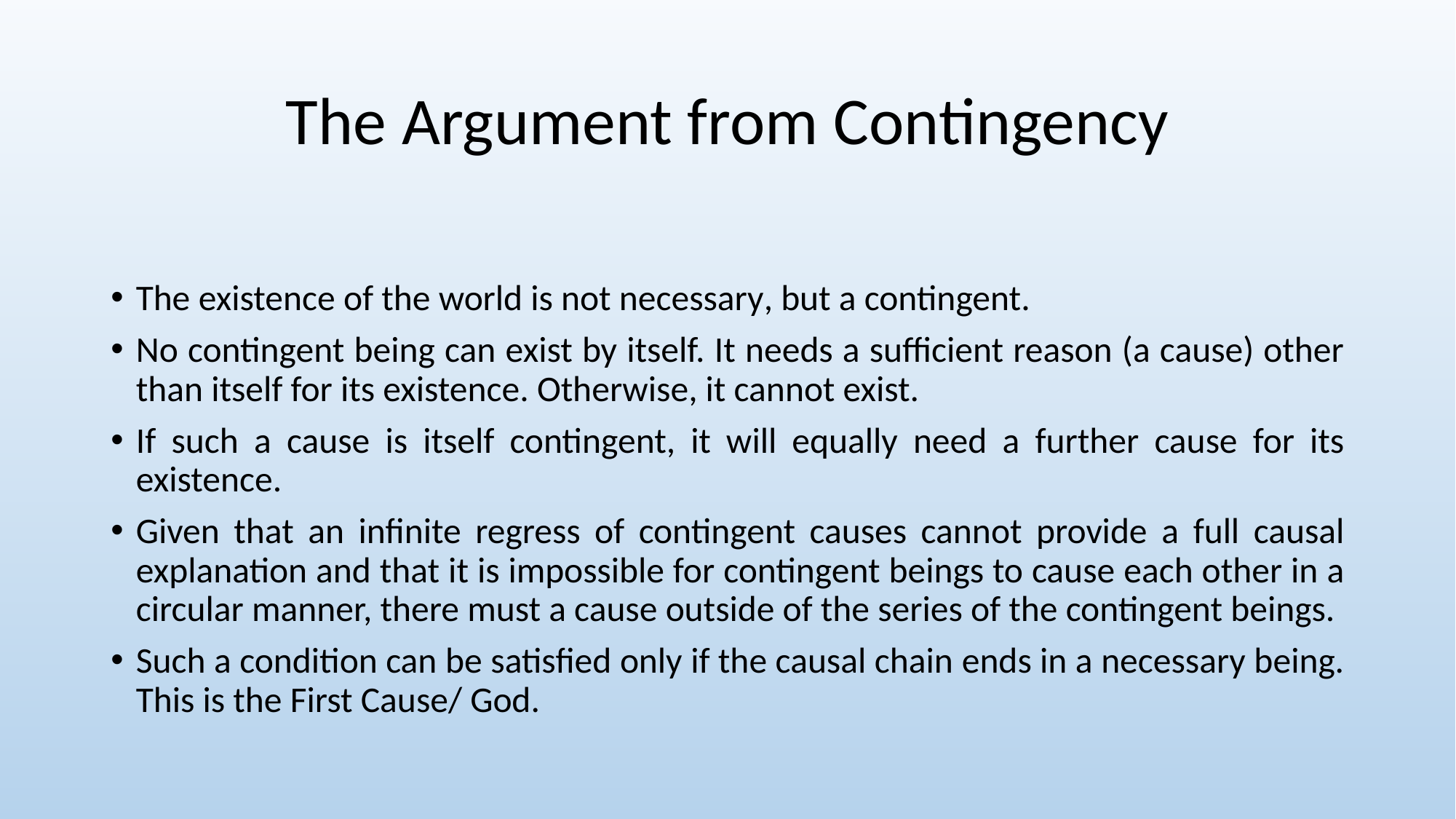

# The Argument from Contingency

The existence of the world is not necessary, but a contingent.
No contingent being can exist by itself. It needs a sufficient reason (a cause) other than itself for its existence. Otherwise, it cannot exist.
If such a cause is itself contingent, it will equally need a further cause for its existence.
Given that an infinite regress of contingent causes cannot provide a full causal explanation and that it is impossible for contingent beings to cause each other in a circular manner, there must a cause outside of the series of the contingent beings.
Such a condition can be satisfied only if the causal chain ends in a necessary being. This is the First Cause/ God.